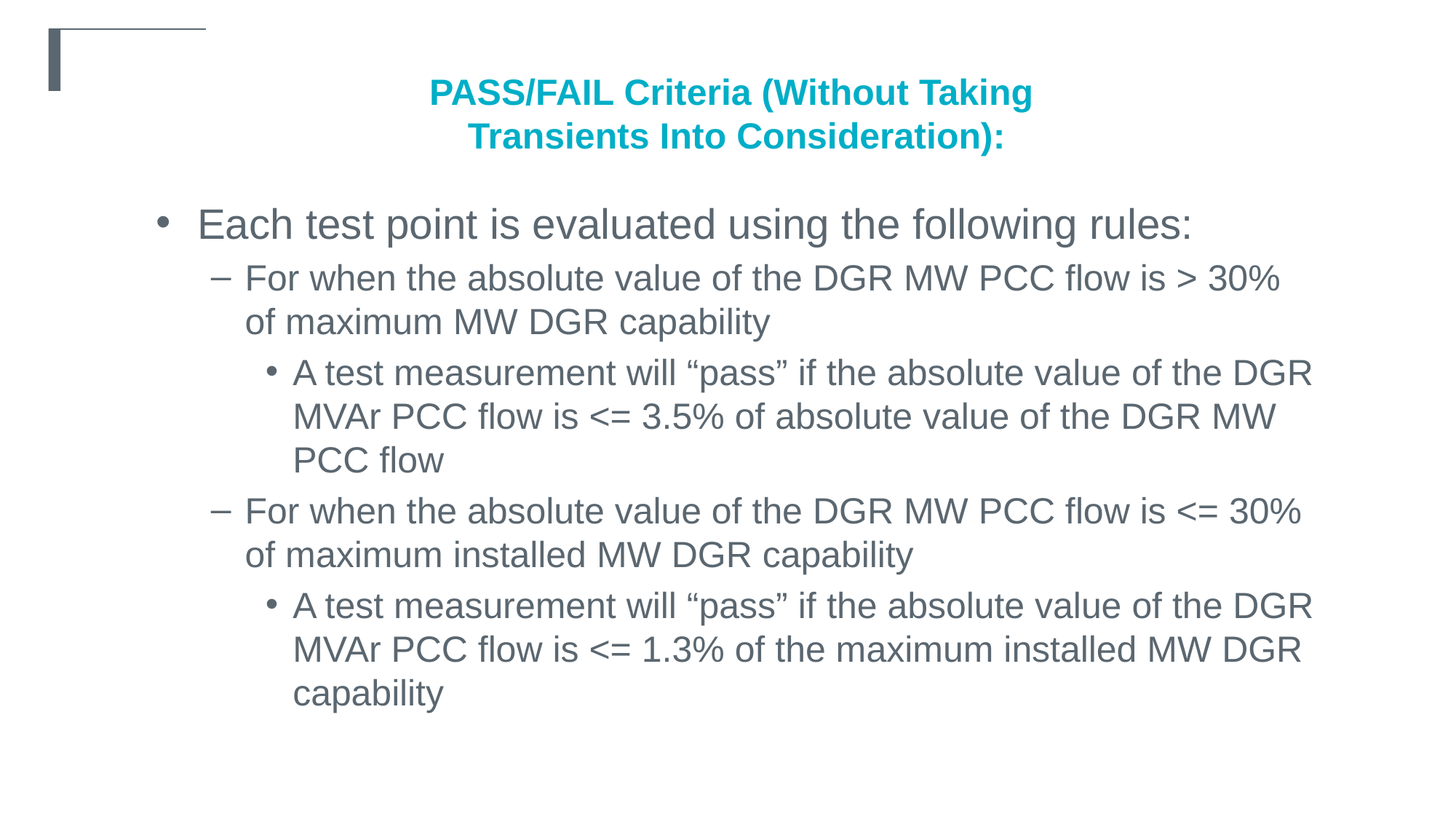

PASS/FAIL Criteria (Without Taking
Transients Into Consideration):
Each test point is evaluated using the following rules:
For when the absolute value of the DGR MW PCC flow is > 30% of maximum MW DGR capability
A test measurement will “pass” if the absolute value of the DGR MVAr PCC flow is <= 3.5% of absolute value of the DGR MW PCC flow
For when the absolute value of the DGR MW PCC flow is <= 30% of maximum installed MW DGR capability
A test measurement will “pass” if the absolute value of the DGR MVAr PCC flow is <= 1.3% of the maximum installed MW DGR capability